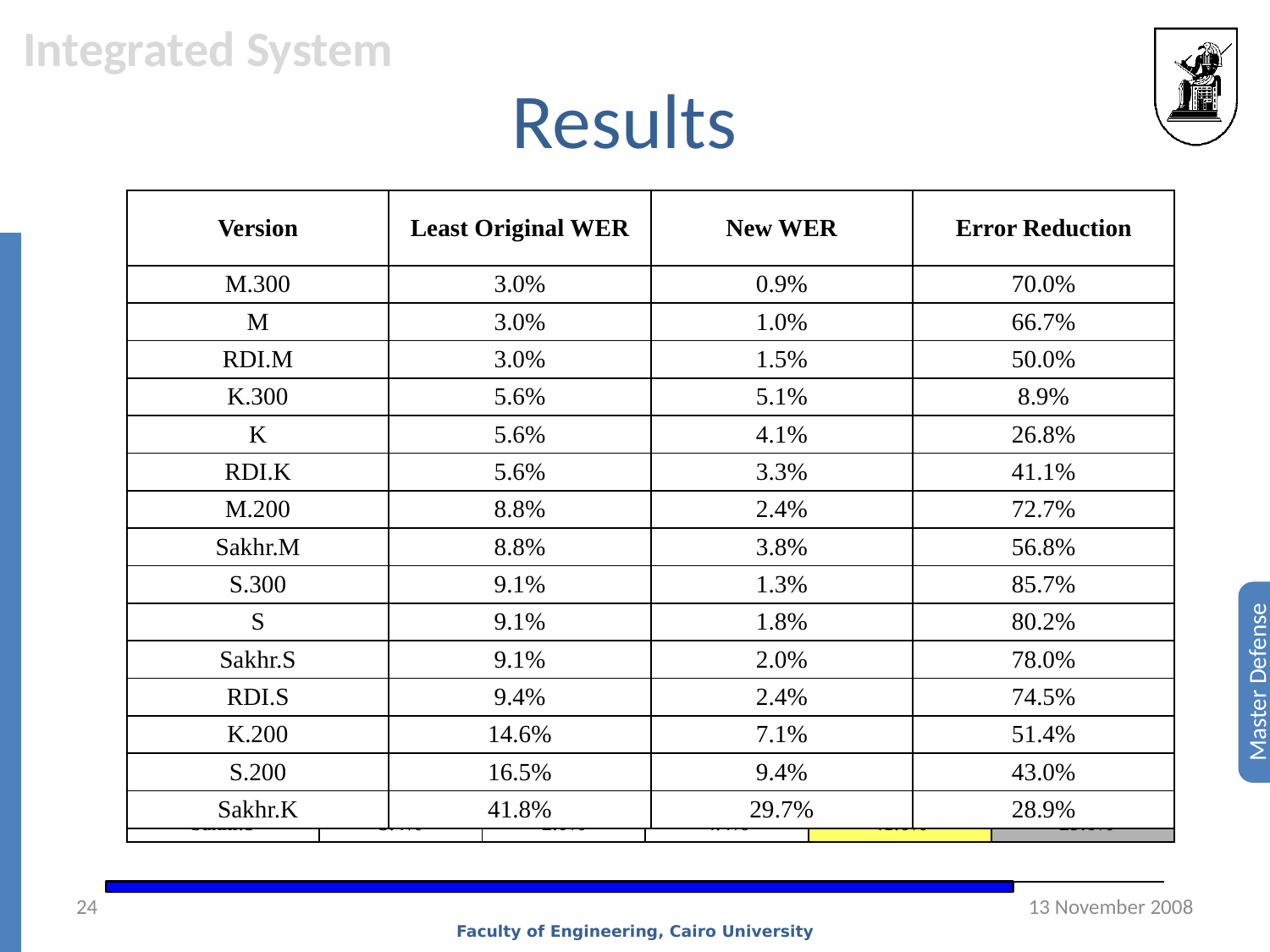

Integrated System
# Results
| Version | Least Original WER | New WER | Error Reduction |
| --- | --- | --- | --- |
| M.300 | 3.0% | 0.9% | 70.0% |
| M | 3.0% | 1.0% | 66.7% |
| RDI.M | 3.0% | 1.5% | 50.0% |
| K.300 | 5.6% | 5.1% | 8.9% |
| K | 5.6% | 4.1% | 26.8% |
| RDI.K | 5.6% | 3.3% | 41.1% |
| M.200 | 8.8% | 2.4% | 72.7% |
| Sakhr.M | 8.8% | 3.8% | 56.8% |
| S.300 | 9.1% | 1.3% | 85.7% |
| S | 9.1% | 1.8% | 80.2% |
| Sakhr.S | 9.1% | 2.0% | 78.0% |
| RDI.S | 9.4% | 2.4% | 74.5% |
| K.200 | 14.6% | 7.1% | 51.4% |
| S.200 | 16.5% | 9.4% | 43.0% |
| Sakhr.K | 41.8% | 29.7% | 28.9% |
| Version | Fused error rates | WER after Correction |  | Error Reduction |  |
| --- | --- | --- | --- | --- | --- |
|  |  | OOV Cor. | Full Cor. | OOV Cor. | Full Cor. |
| K.200 | 8.7% | 7.1% | 7.9% | 18.9% | 9.1% |
| K.300 | 6.1% | 5.1% | 7.2% | 15.6% | -18.7% |
| K | 5.0% | 4.1% | 6.2% | 16.8% | -25.7% |
| M.200 | 3.6% | 2.4% | 4.8% | 32.6% | -32.8% |
| M.300 | 1.9% | 0.9% | 3.7% | 52.7% | -96.5% |
| M | 2.0% | 1.0% | 3.8% | 47.9% | -88.4% |
| S.200 | 11.9% | 9.4% | 9.5% | 20.6% | 19.8% |
| S.300 | 2.5% | 1.3% | 3.8% | 48.7% | -54.0% |
| S | 2.1% | 1.8% | 4.3% | 15.1% | -103.8% |
| RDI.K | 4.0% | 3.3% | 6.2% | 19.0% | -53.7% |
| RDI.M | 2.4% | 1.5% | 4.1% | 39.9% | -68.6% |
| RDI.S | 4.0% | 2.4% | 4.3% | 39.8% | -9.1% |
| Sakhr.K | 34.7% | 29.7% | 26.3% | 14.6% | 24.1% |
| Sakhr.M | 5.8% | 3.8% | 6.2% | 34.2% | -6.4% |
| Sakhr.S | 3.4% | 2.0% | 4.4% | 41.6% | -29.6% |
24
13 November 2008